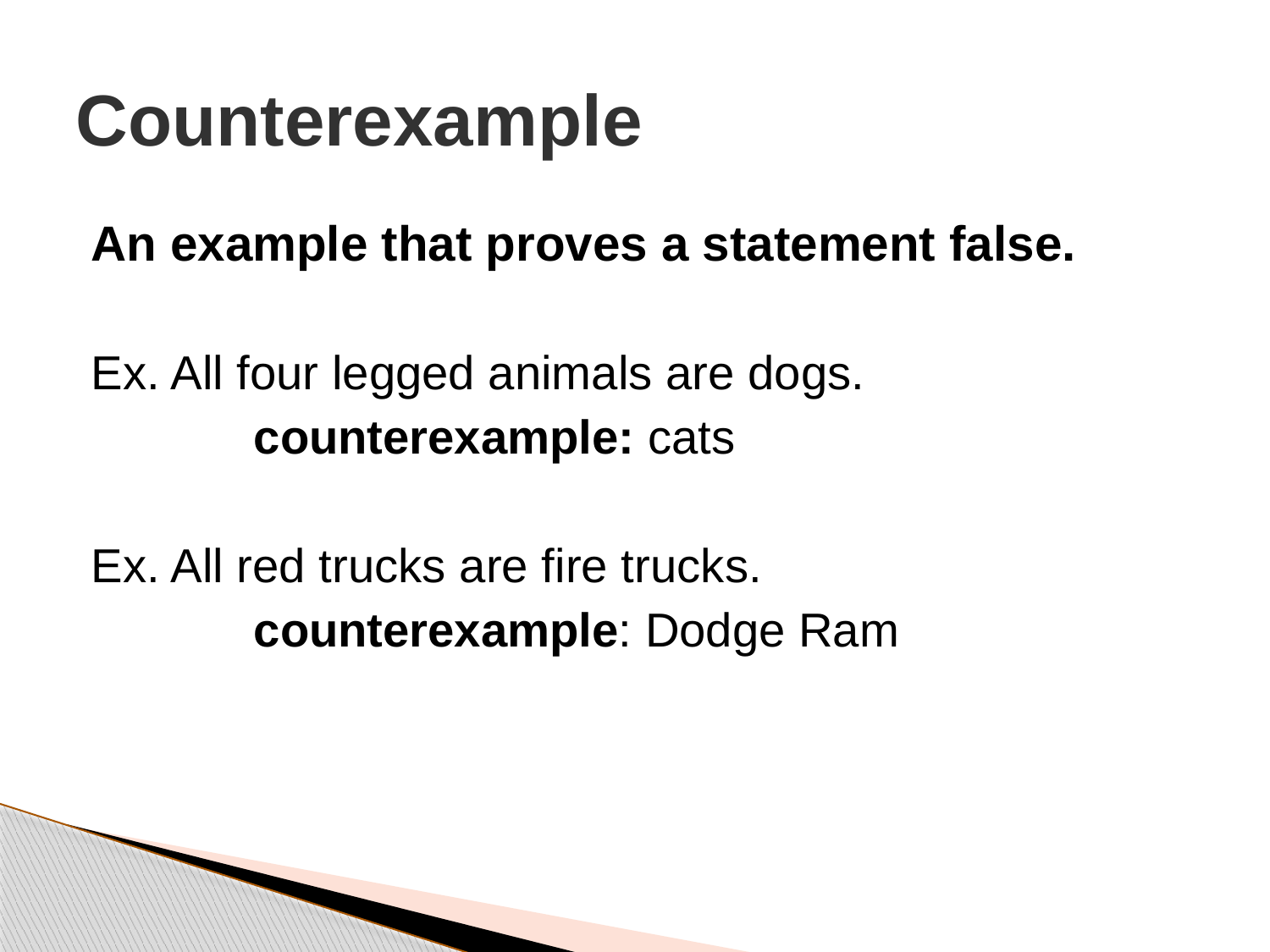

# Counterexample
An example that proves a statement false.

Ex. All four legged animals are dogs.
		counterexample: cats

Ex. All red trucks are fire trucks.
		counterexample: Dodge Ram